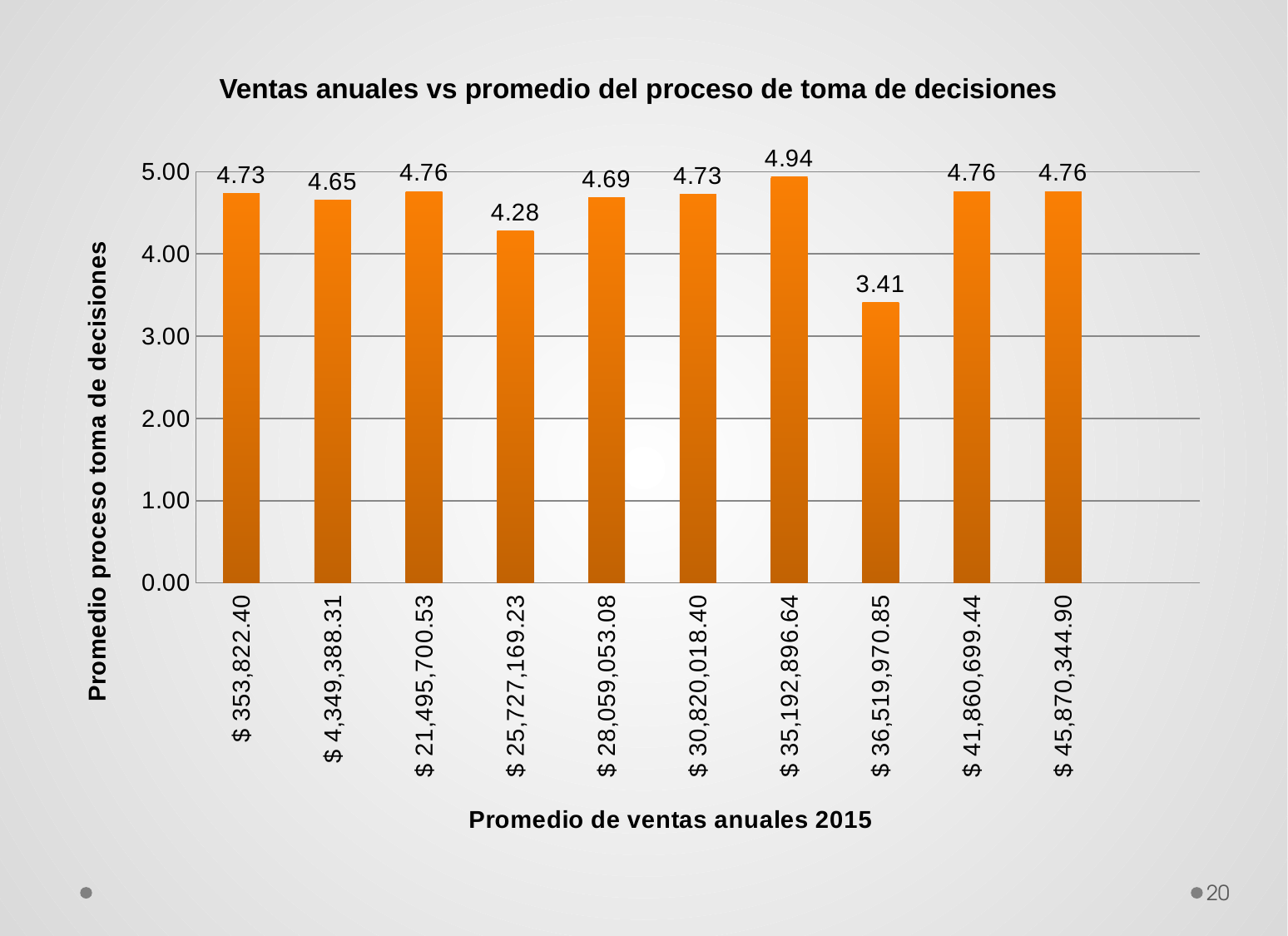

Ventas anuales vs promedio del proceso de toma de decisiones

### Chart

| Category | PROMEDIO PROCESO |
|---|---|
| 353822.4011111111 | 4.731851851851852 |
| 4349388.3099999996 | 4.65 |
| 21495700.530000001 | 4.76 |
| 25727169.23 | 4.28 |
| 28059053.076666668 | 4.6866666666666665 |
| 30820018.396666665 | 4.726666666666667 |
| 35192896.635000005 | 4.9399999999999995 |
| 36519970.850000001 | 3.41 |
| 41860699.439999998 | 4.76 |
| 45870344.899999999 | 4.76 |
20